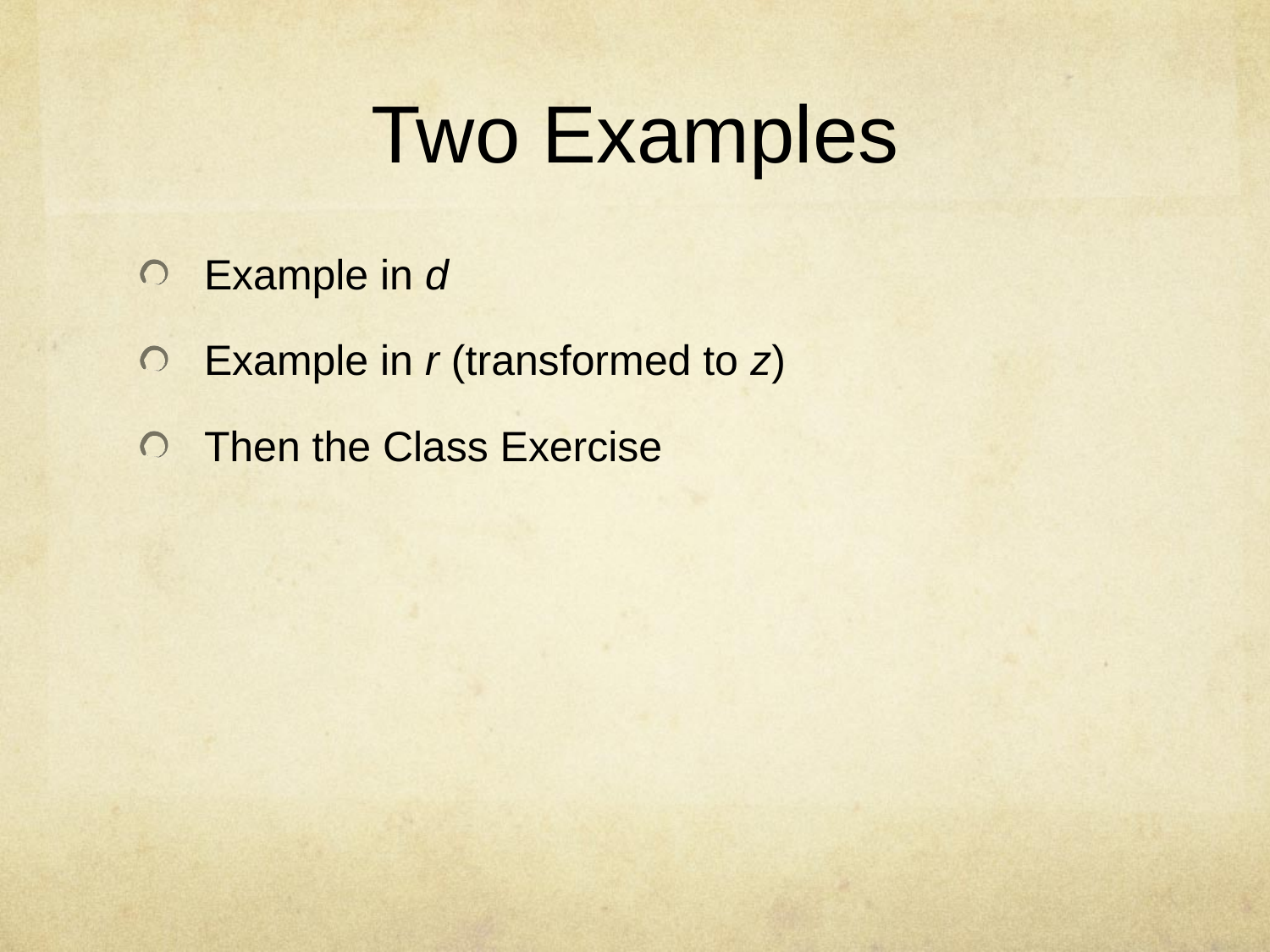

# Two Examples
Example in d
Example in r (transformed to z)
Then the Class Exercise